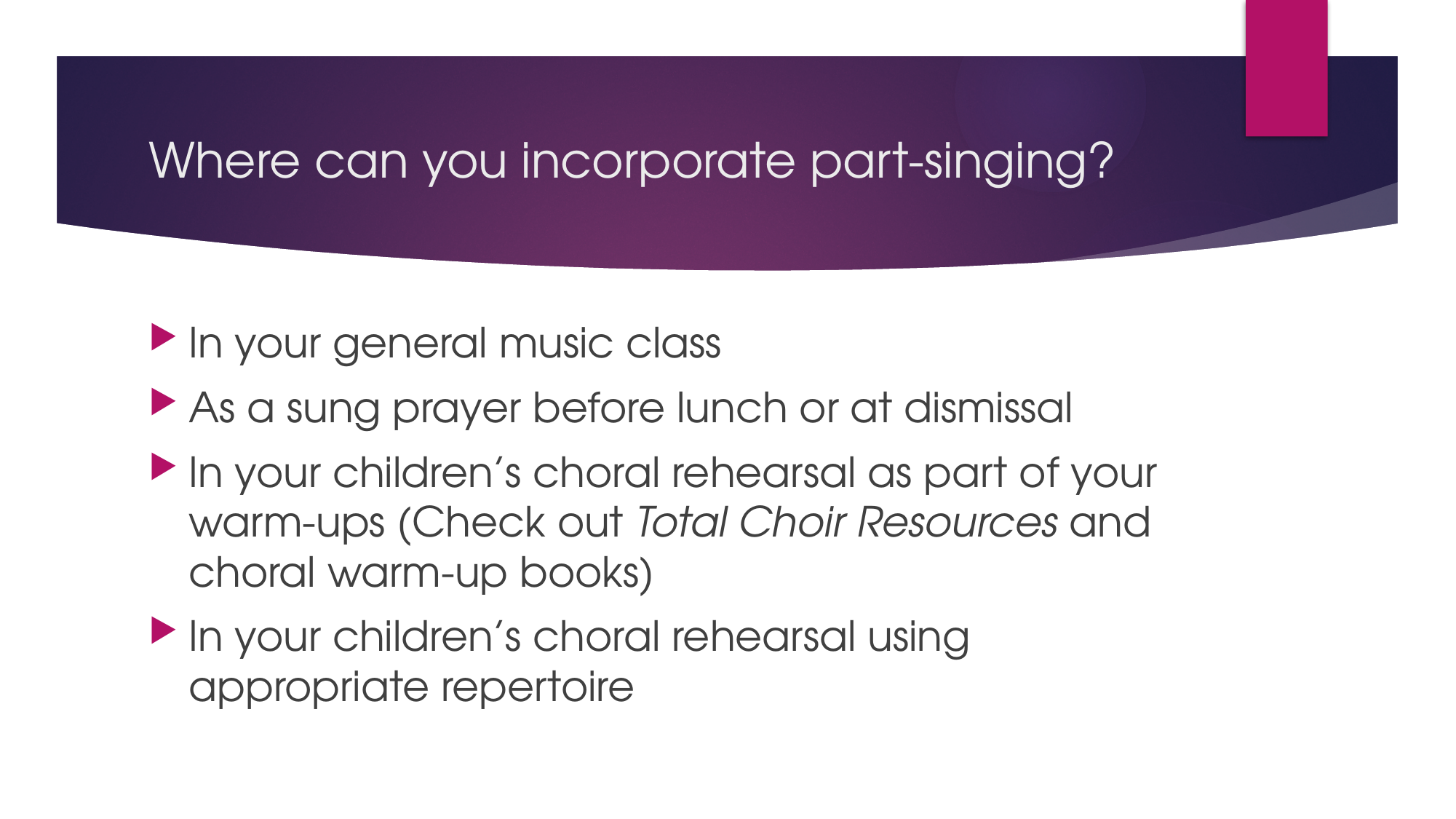

# Where can you incorporate part-singing?
In your general music class
As a sung prayer before lunch or at dismissal
In your children’s choral rehearsal as part of your warm-ups (Check out Total Choir Resources and choral warm-up books)
In your children’s choral rehearsal using appropriate repertoire